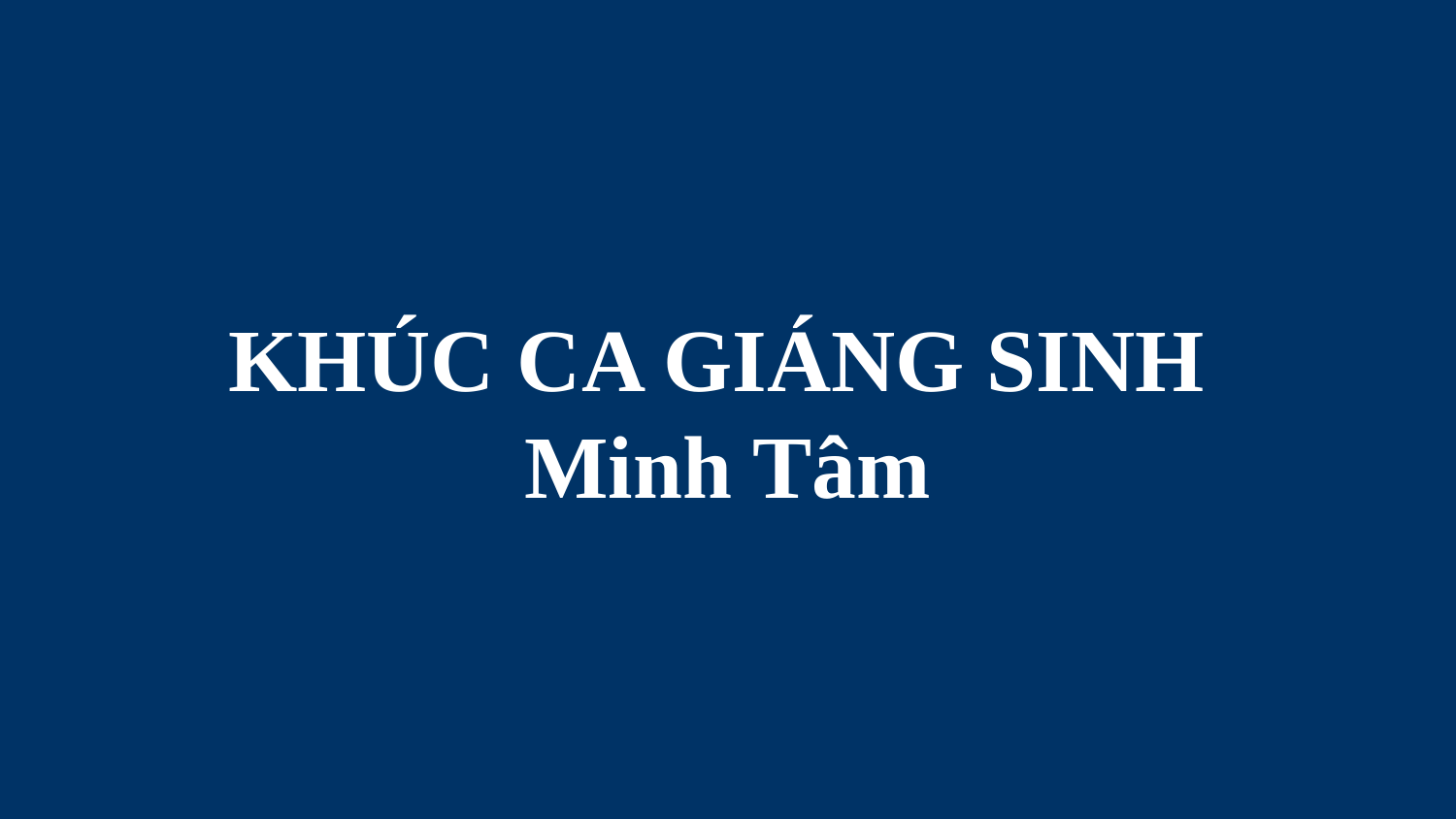

# KHÚC CA GIÁNG SINH Minh Tâm